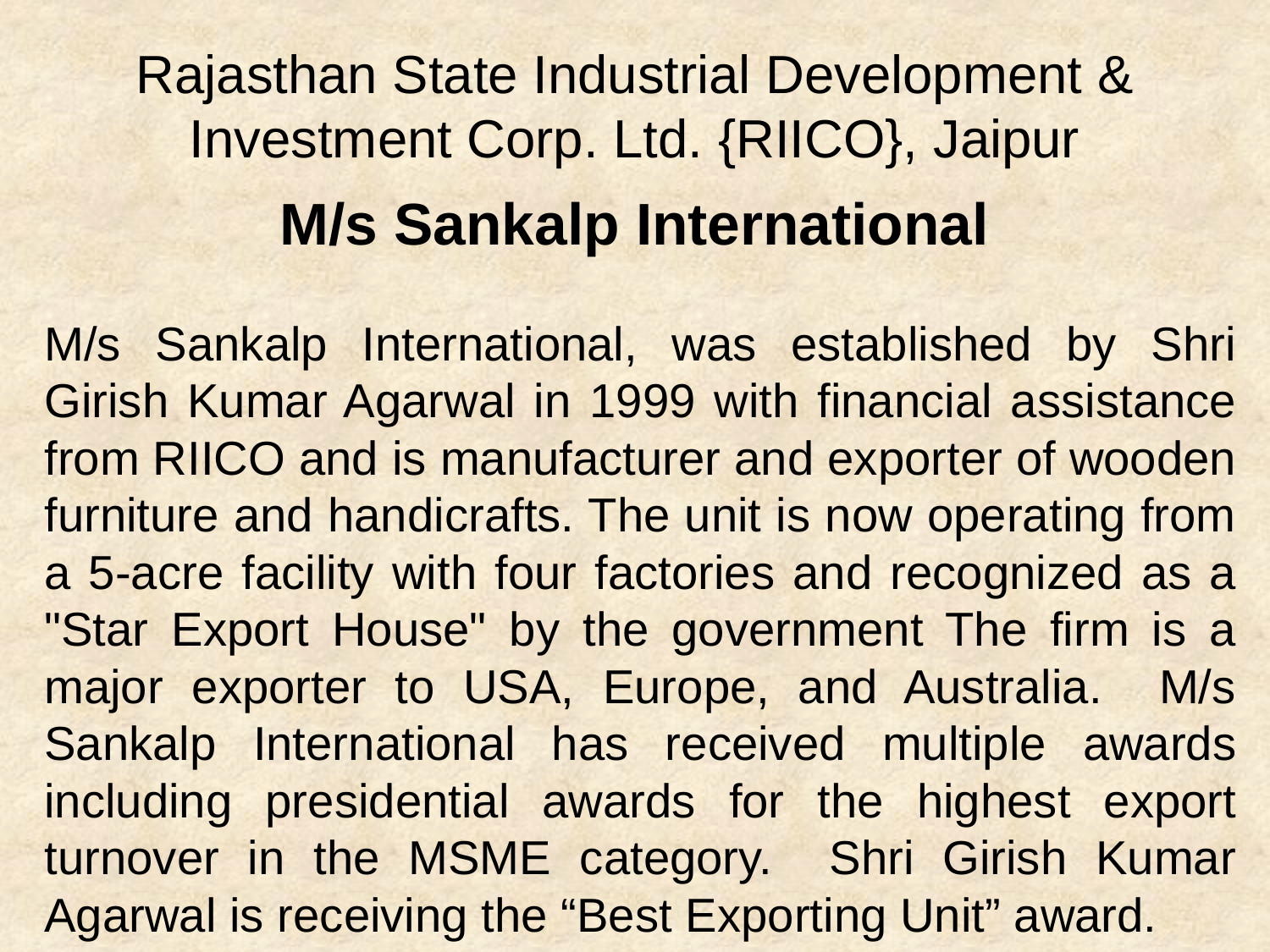

# Rajasthan State Industrial Development & Investment Corp. Ltd. {RIICO}, Jaipur M/s Sankalp International
M/s Sankalp International, was established by Shri Girish Kumar Agarwal in 1999 with financial assistance from RIICO and is manufacturer and exporter of wooden furniture and handicrafts. The unit is now operating from a 5-acre facility with four factories and recognized as a "Star Export House" by the government The firm is a major exporter to USA, Europe, and Australia​.  M/s Sankalp International has received multiple awards including presidential awards for the highest export turnover in the MSME category​.  Shri Girish Kumar Agarwal is receiving the “Best Exporting Unit” award.